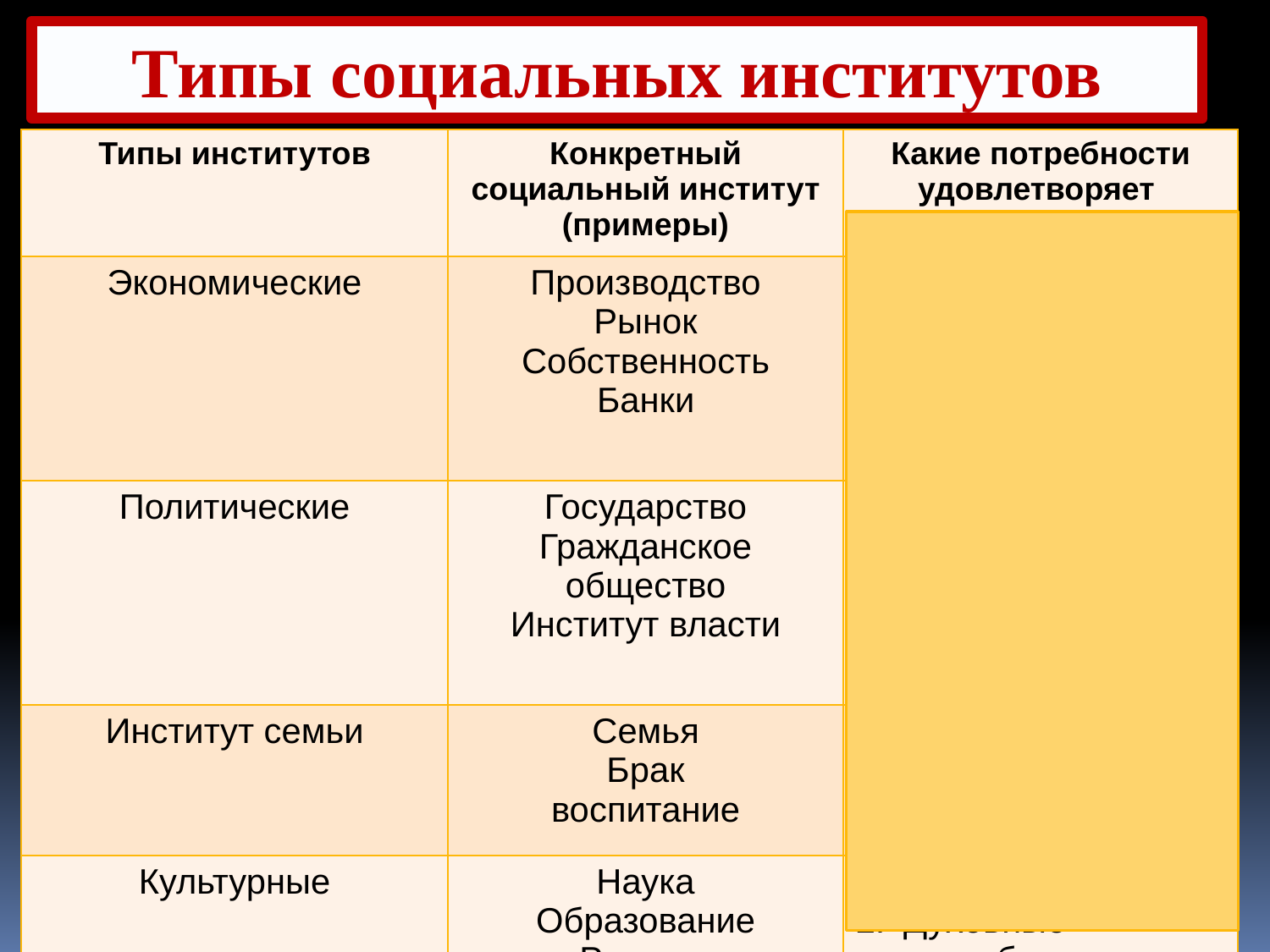

Типы социальных институтов
| Типы институтов | Конкретный социальный институт (примеры) | Какие потребности удовлетворяет |
| --- | --- | --- |
| Экономические | Производство Рынок Собственность Банки | Создание материальных благ Добывание средств существования |
| Политические | Государство Гражданское общество Институт власти | Потребность в безопасности Поддержание социального порядка |
| Институт семьи | Семья Брак воспитание | Продолжение рода 2. Социализация |
| Культурные | Наука Образование Религия | Передача опыта Духовные потребности |